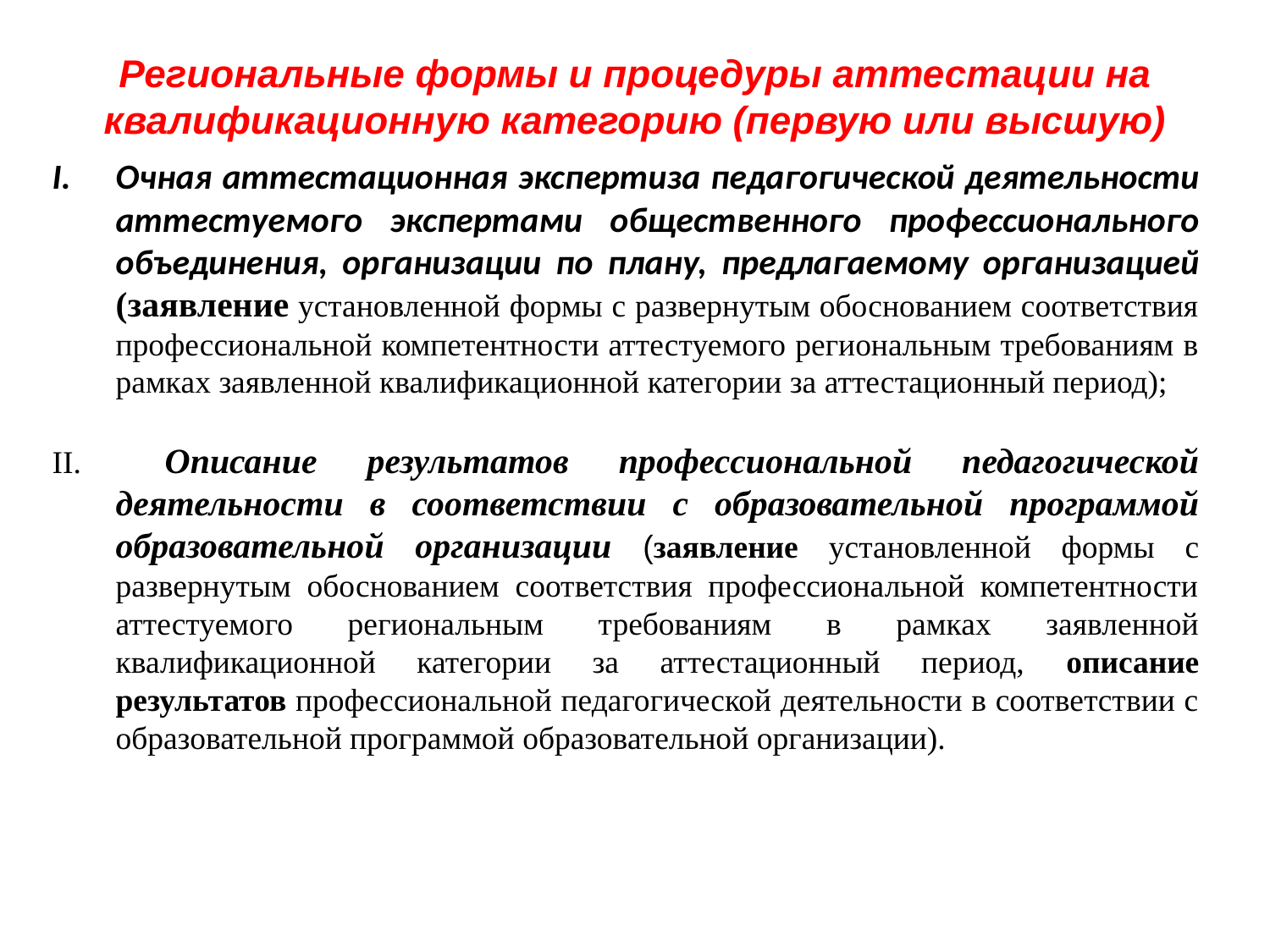

Региональные формы и процедуры аттестации на квалификационную категорию (первую или высшую)

Очная аттестационная экспертиза педагогической деятельности аттестуемого экспертами общественного профессионального объединения, организации по плану, предлагаемому организацией (заявление установленной формы с развернутым обоснованием соответствия профессиональной компетентности аттестуемого региональным требованиям в рамках заявленной квалификационной категории за аттестационный период);

 Описание результатов профессиональной педагогической деятельности в соответствии с образовательной программой образовательной организации (заявление установленной формы с развернутым обоснованием соответствия профессиональной компетентности аттестуемого региональным требованиям в рамках заявленной квалификационной категории за аттестационный период, описание результатов профессиональной педагогической деятельности в соответствии с образовательной программой образовательной организации).